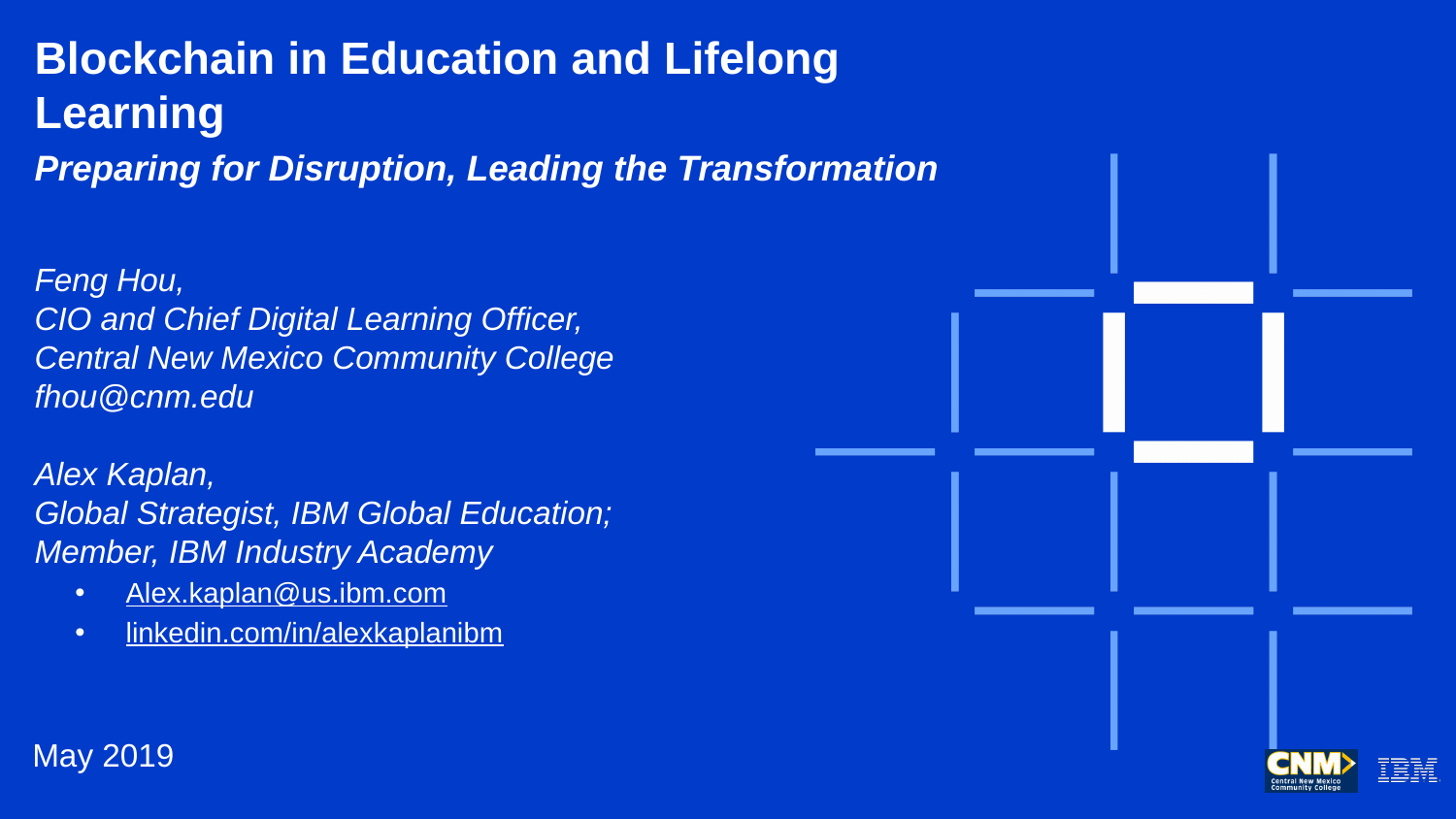

Blockchain in Education and Lifelong Learning
Preparing for Disruption, Leading the Transformation
Feng Hou,
CIO and Chief Digital Learning Officer,
Central New Mexico Community College
fhou@cnm.edu

Alex Kaplan,
Global Strategist, IBM Global Education;
Member, IBM Industry Academy
Alex.kaplan@us.ibm.com
linkedin.com/in/alexkaplanibm

May 2019